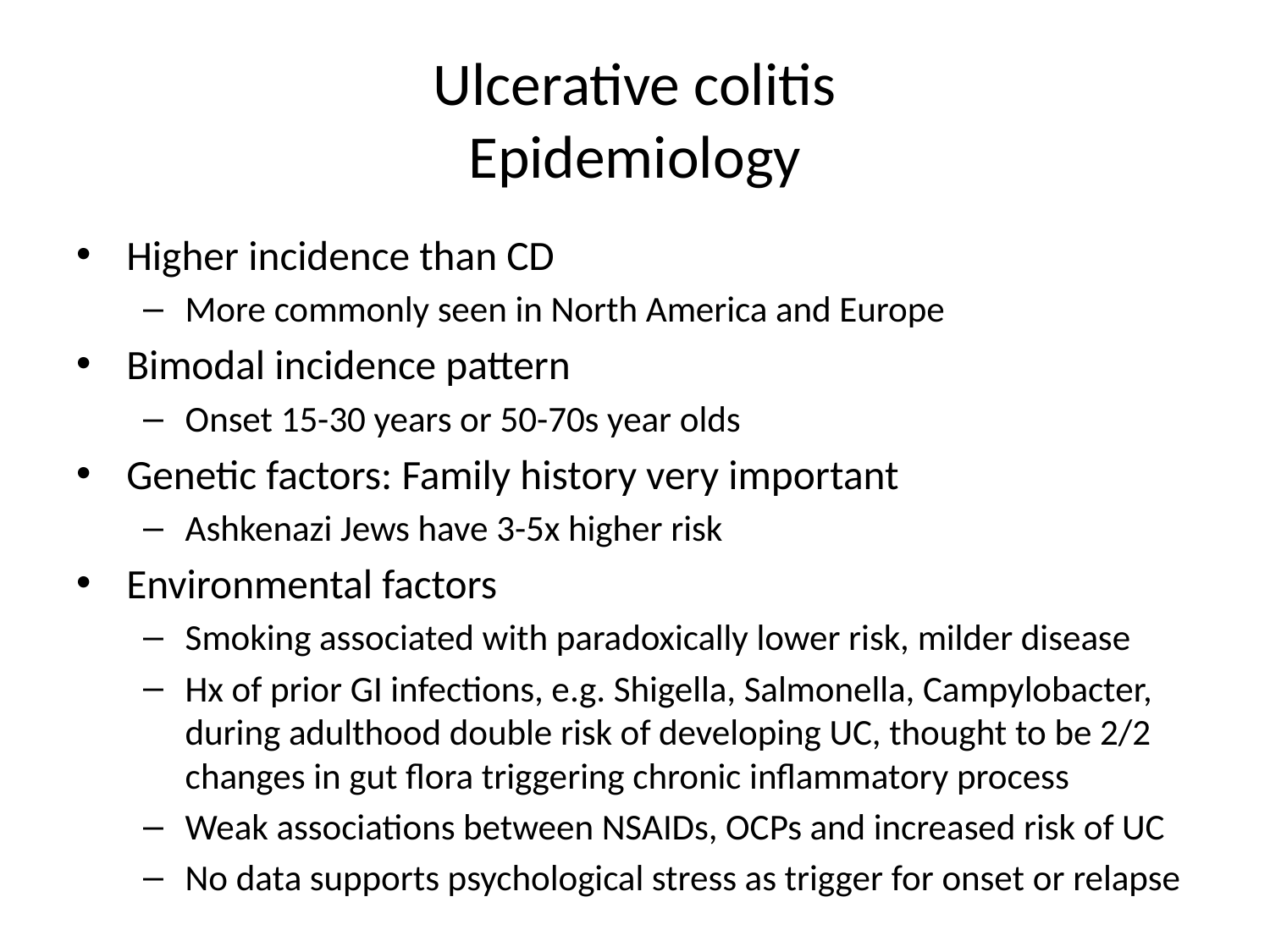

# Ulcerative colitis Epidemiology
Higher incidence than CD
More commonly seen in North America and Europe
Bimodal incidence pattern
Onset 15-30 years or 50-70s year olds
Genetic factors: Family history very important
Ashkenazi Jews have 3-5x higher risk
Environmental factors
Smoking associated with paradoxically lower risk, milder disease
Hx of prior GI infections, e.g. Shigella, Salmonella, Campylobacter, during adulthood double risk of developing UC, thought to be 2/2 changes in gut flora triggering chronic inflammatory process
Weak associations between NSAIDs, OCPs and increased risk of UC
No data supports psychological stress as trigger for onset or relapse